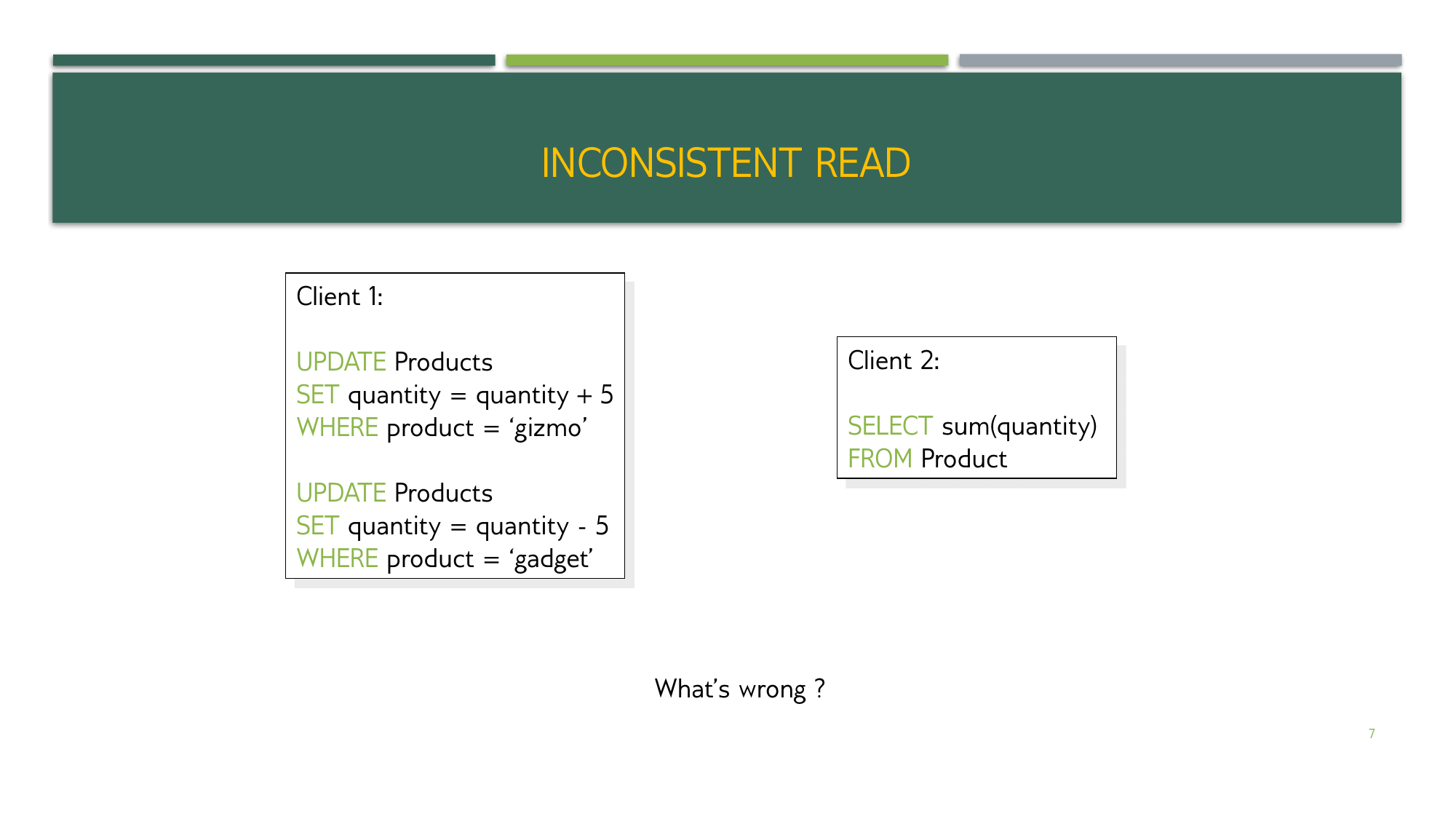

# Inconsistent Read
Client 1:

UPDATE Products
SET quantity = quantity + 5
WHERE product = ‘gizmo’

UPDATE Products
SET quantity = quantity - 5
WHERE product = ‘gadget’
Client 2:

SELECT sum(quantity)
FROM Product
What’s wrong ?
7